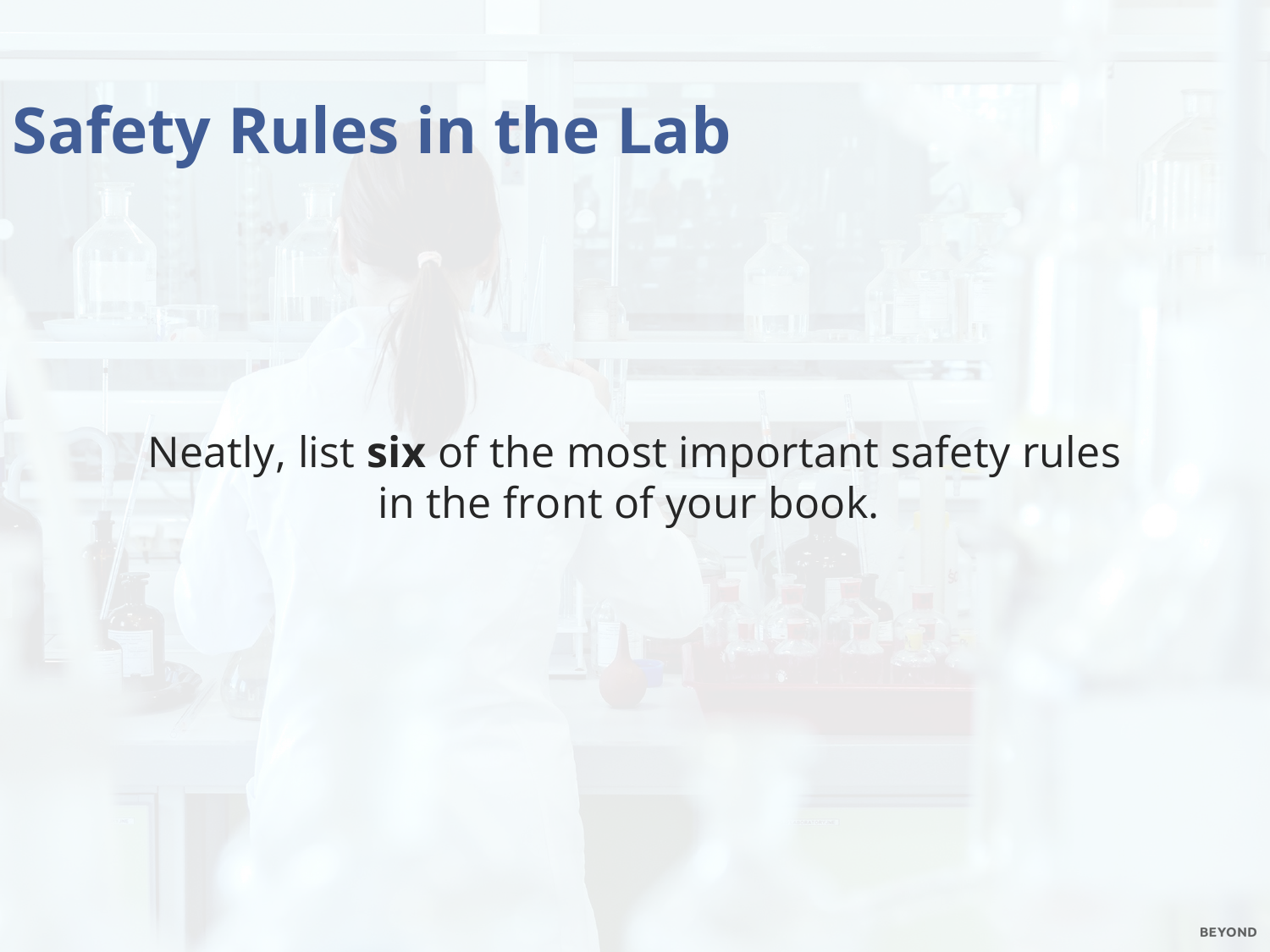

Safety Rules in the Lab
Neatly, list six of the most important safety rules in the front of your book.